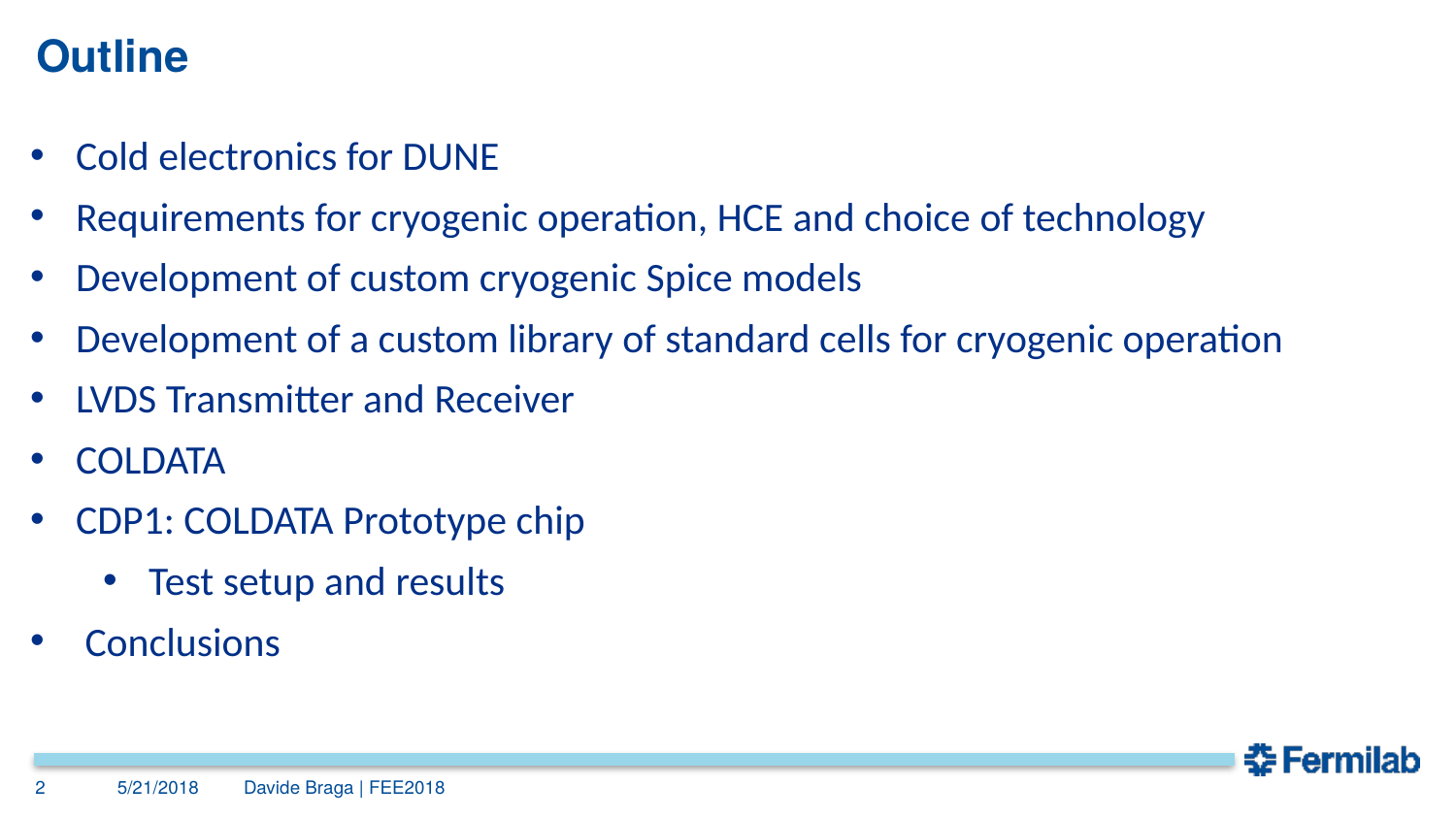

# Outline
Cold electronics for DUNE
Requirements for cryogenic operation, HCE and choice of technology
Development of custom cryogenic Spice models
Development of a custom library of standard cells for cryogenic operation
LVDS Transmitter and Receiver
COLDATA
CDP1: COLDATA Prototype chip
Test setup and results
Conclusions
2
5/21/2018
Davide Braga | FEE2018